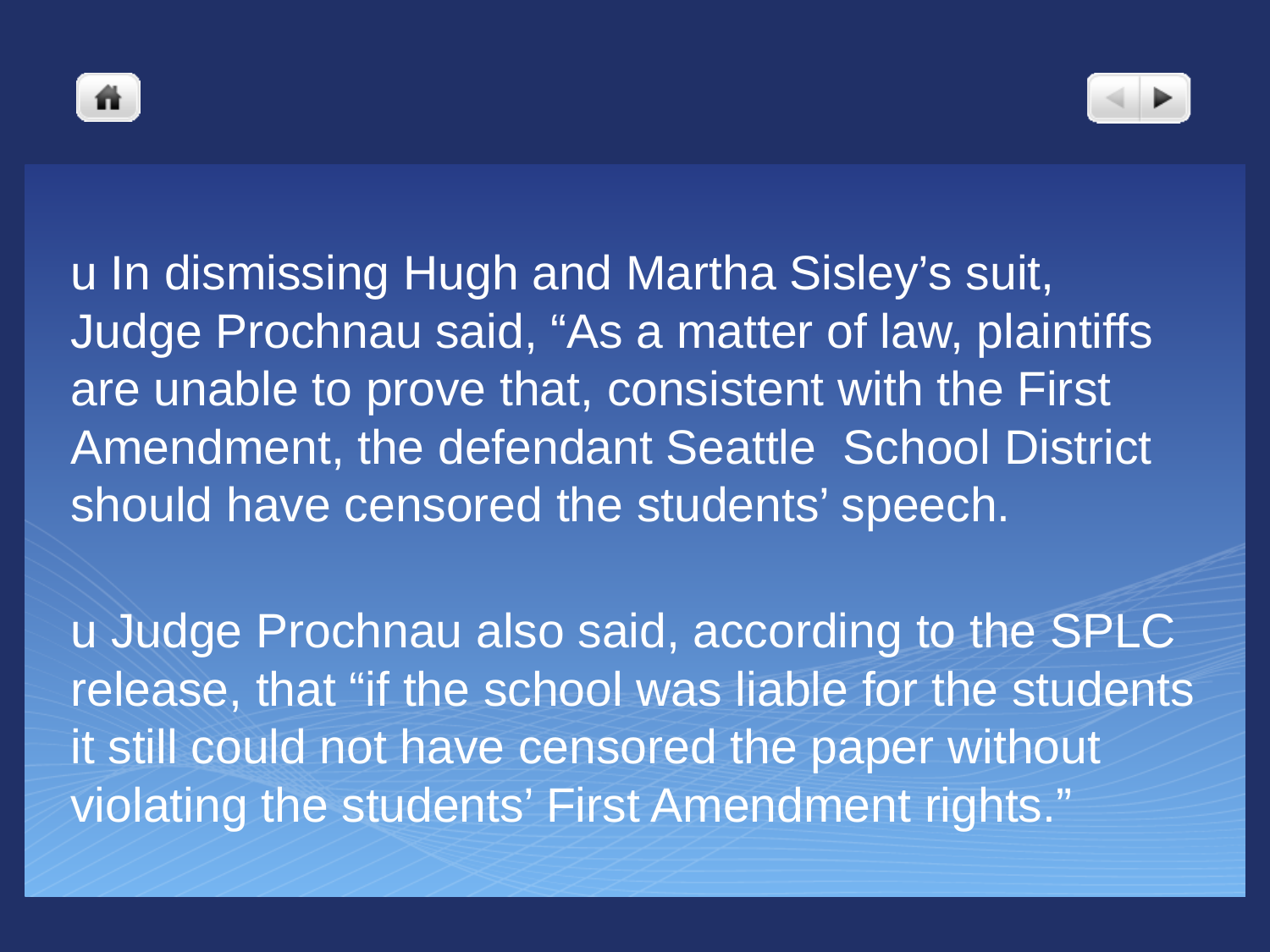

u In dismissing Hugh and Martha Sisley’s suit, Judge Prochnau said, “As a matter of law, plaintiffs are unable to prove that, consistent with the First Amendment, the defendant Seattle  School District should have censored the students’ speech.

u Judge Prochnau also said, according to the SPLC release, that “if the school was liable for the students it still could not have censored the paper without violating the students’ First Amendment rights.”